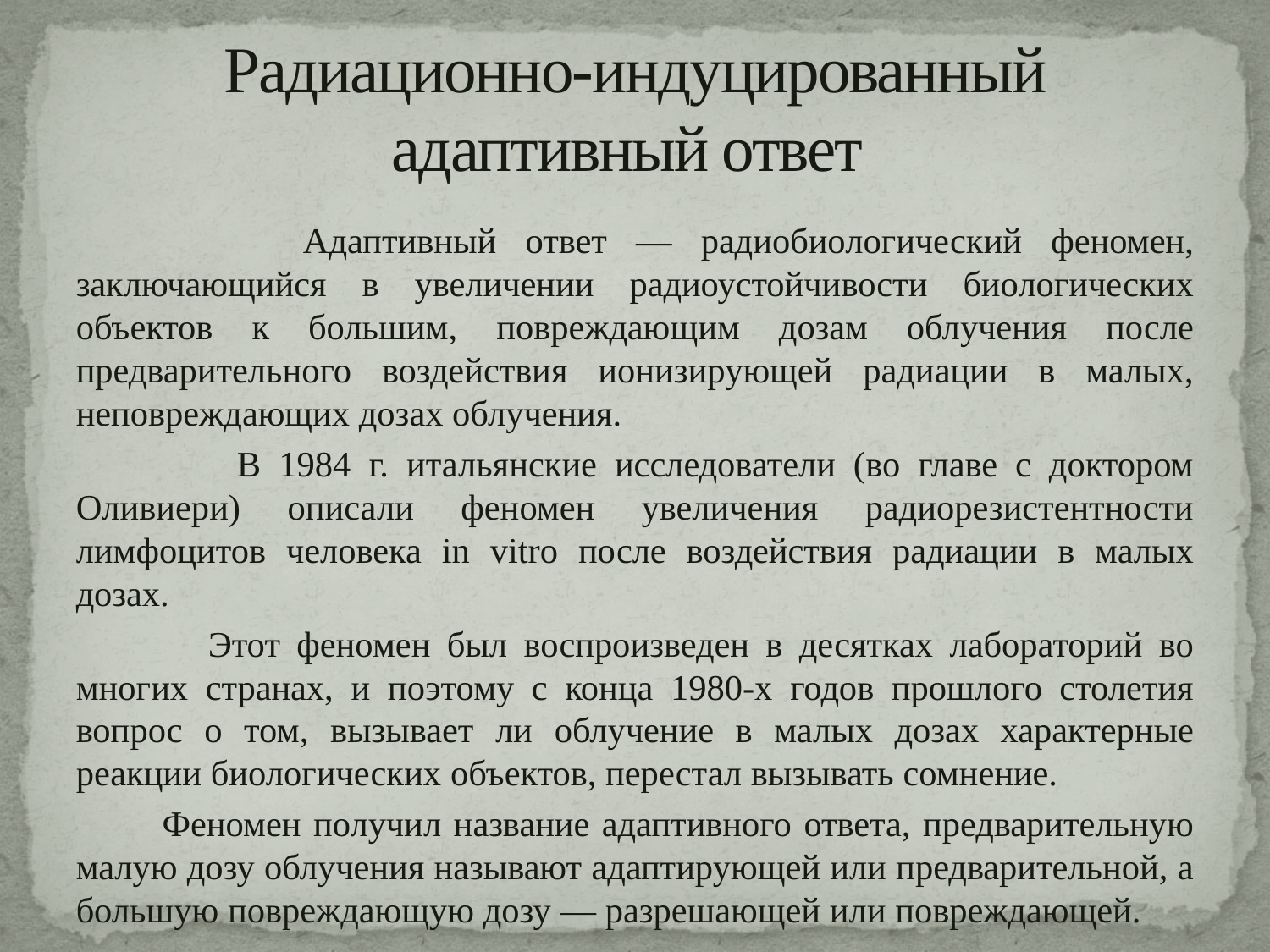

# Радиационно-индуцированный адаптивный ответ
        Адаптивный ответ — радиобиологический феномен, заключающийся в увеличении радиоустойчивости биологических объектов к большим, повреждающим дозам облучения после предварительного воздействия ионизирующей радиации в малых, неповреждающих дозах облучения.
         В 1984 г. итальянские исследователи (во главе с доктором Оливиери) описали феномен увеличения радиорезистентности лимфоцитов человека in vitro после воздействия радиации в малых дозах.
        Этот феномен был воспроизведен в десятках лабораторий во многих странах, и поэтому с конца 1980-х годов прошлого столетия вопрос о том, вызывает ли облучение в малых дозах характерные реакции биологических объектов, перестал вызывать сомнение.
       Феномен получил название адаптивного ответа, предварительную малую дозу облучения называют адаптирующей или предварительной, а большую повреждающую дозу — разрешающей или повреждающей.